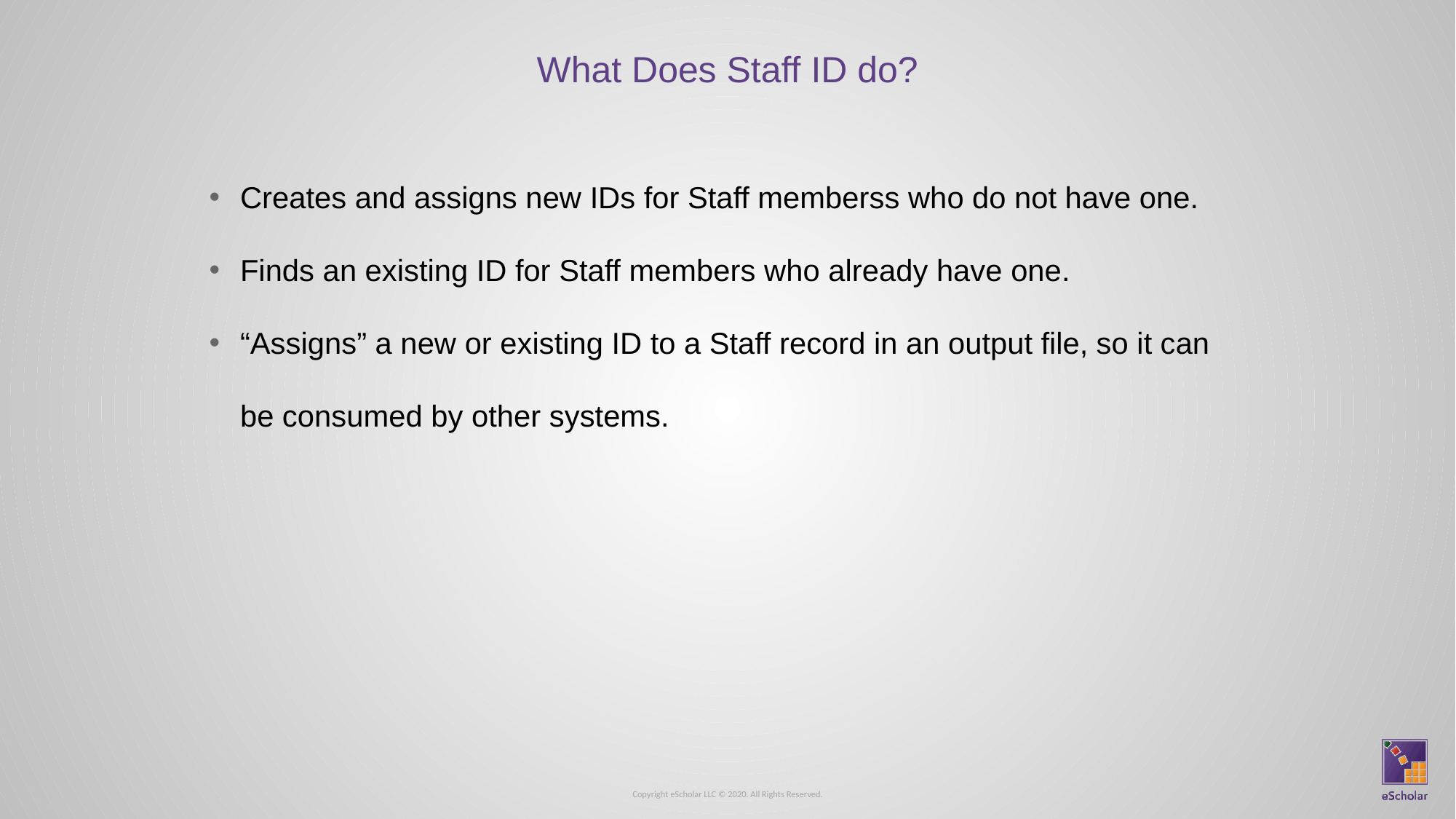

# What Does Staff ID do?
Creates and assigns new IDs for Staff memberss who do not have one.
Finds an existing ID for Staff members who already have one.
“Assigns” a new or existing ID to a Staff record in an output file, so it can be consumed by other systems.